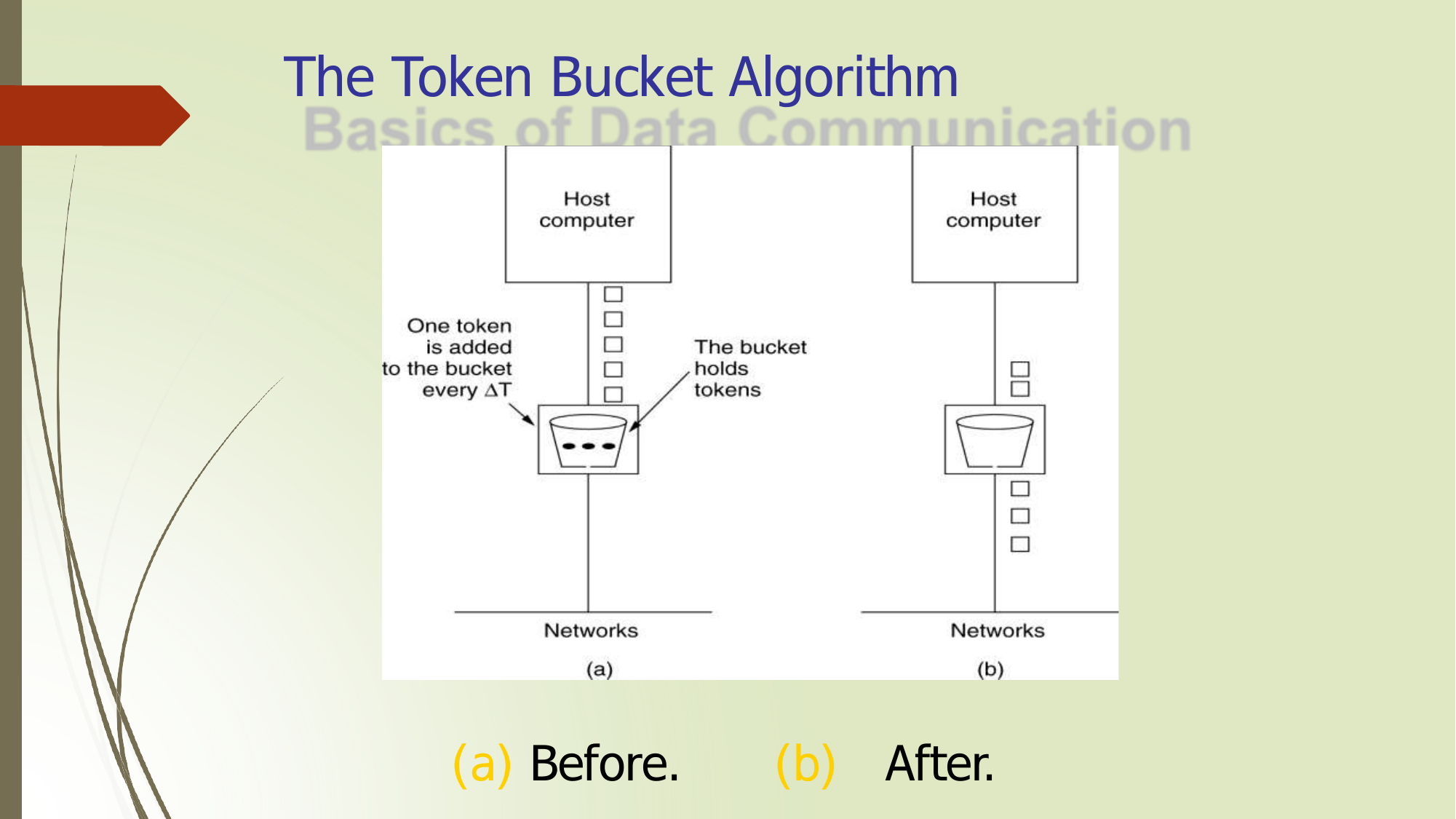

The Token Bucket Algorithm

5-34
(a) Before.
(b)	After.